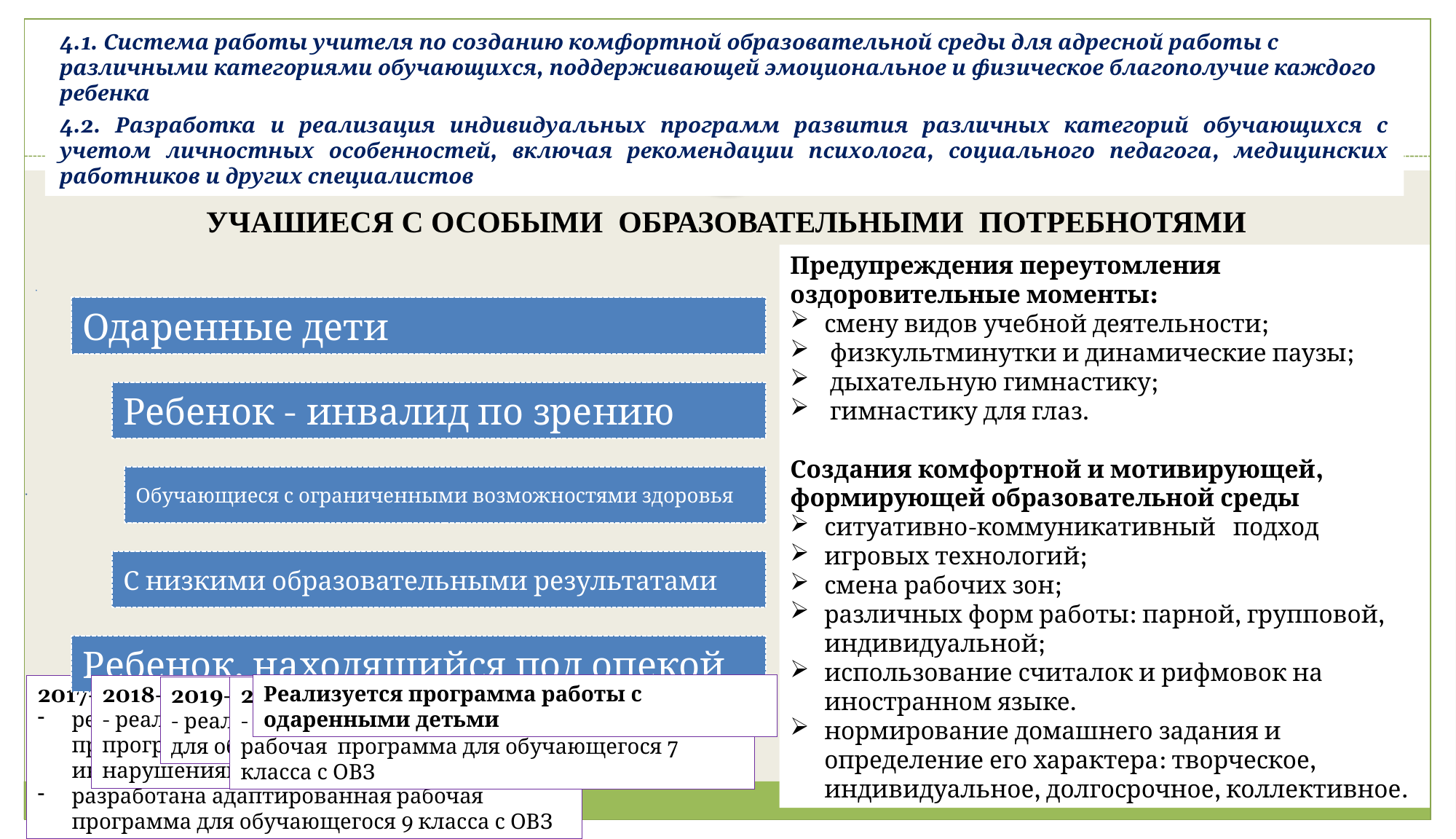

4.1. Система работы учителя по созданию комфортной образовательной среды для адресной работы с различными категориями обучающихся, поддерживающей эмоциональное и физическое благополучие каждого ребенка
# 4.2. Разработка и реализация индивидуальных программ развития различных категорий обучающихся с учетом личностных особенностей, включая рекомендации психолога, социального педагога, медицинских работников и других специалистов
УЧАШИЕСЯ С ОСОБЫМИ  ОБРАЗОВАТЕЛЬНЫМИ  ПОТРЕБНОТЯМИ
Одаренные дети
Ребенок - инвалид по зрению
Обучающиеся с ограниченными возможностями здоровья
С низкими образовательными результатами
Ребенок, находящийся под опекой
Предупреждения переутомления
оздоровительные моменты:
смену видов учебной деятельности;
 физкультминутки и динамические паузы;
 дыхательную гимнастику;
 гимнастику для глаз.

Создания комфортной и мотивирующей,   формирующей образовательной среды
ситуативно-коммуникативный   подход
игровых технологий;
смена рабочих зон;
различных форм работы: парной, групповой, индивидуальной;
использование считалок и рифмовок на  иностранном языке.
нормирование домашнего задания и определение его характера: творческое, индивидуальное, долгосрочное, коллективное.
Реализуется программа работы с одаренными детьми
2017-18 учебный год
реализована адаптированная рабочая  программа  для обучающегося 6 класса инвалида по зрению
разработана адаптированная рабочая  программа для обучающегося 9 класса с ОВЗ
2018-19 учебный год
- реализована адаптированная рабочая  программа для обучающегося 7 класса с нарушениями зрения
2019-2020 учебный год
- реализована адаптированная рабочая  программа для обучающегося 6 класса с ОВЗ
2020-2021 учебный год
- разработана и реализуется адаптированная рабочая  программа для обучающегося 7 класса с ОВЗ